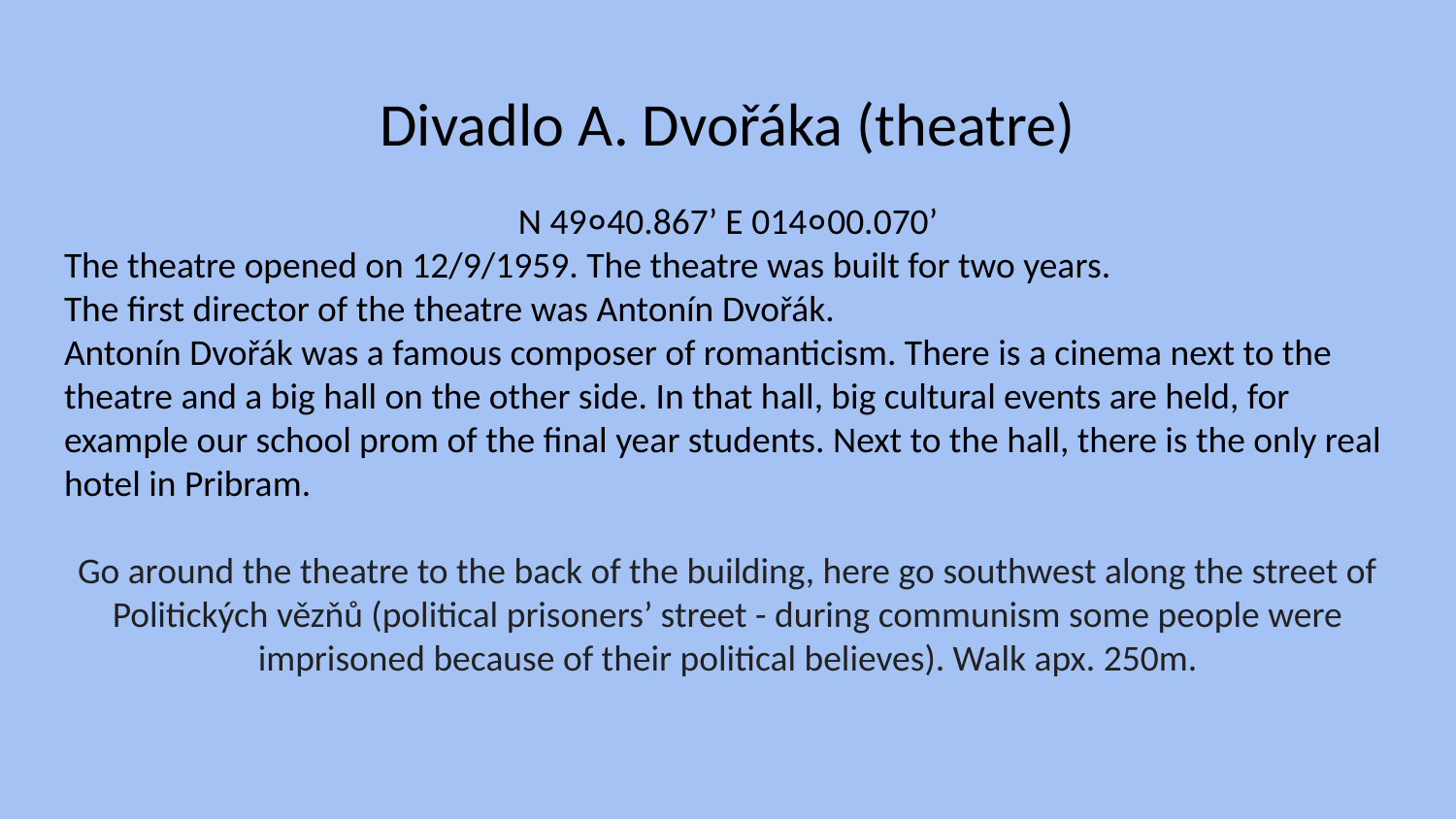

# Divadlo A. Dvořáka (theatre)
N 49०40.867’ E 014०00.070’
The theatre opened on 12/9/1959. The theatre was built for two years.
The first director of the theatre was Antonín Dvořák.
Antonín Dvořák was a famous composer of romanticism. There is a cinema next to the theatre and a big hall on the other side. In that hall, big cultural events are held, for example our school prom of the final year students. Next to the hall, there is the only real hotel in Pribram.

Go around the theatre to the back of the building, here go southwest along the street of Politických vězňů (political prisoners’ street - during communism some people were imprisoned because of their political believes). Walk apx. 250m.